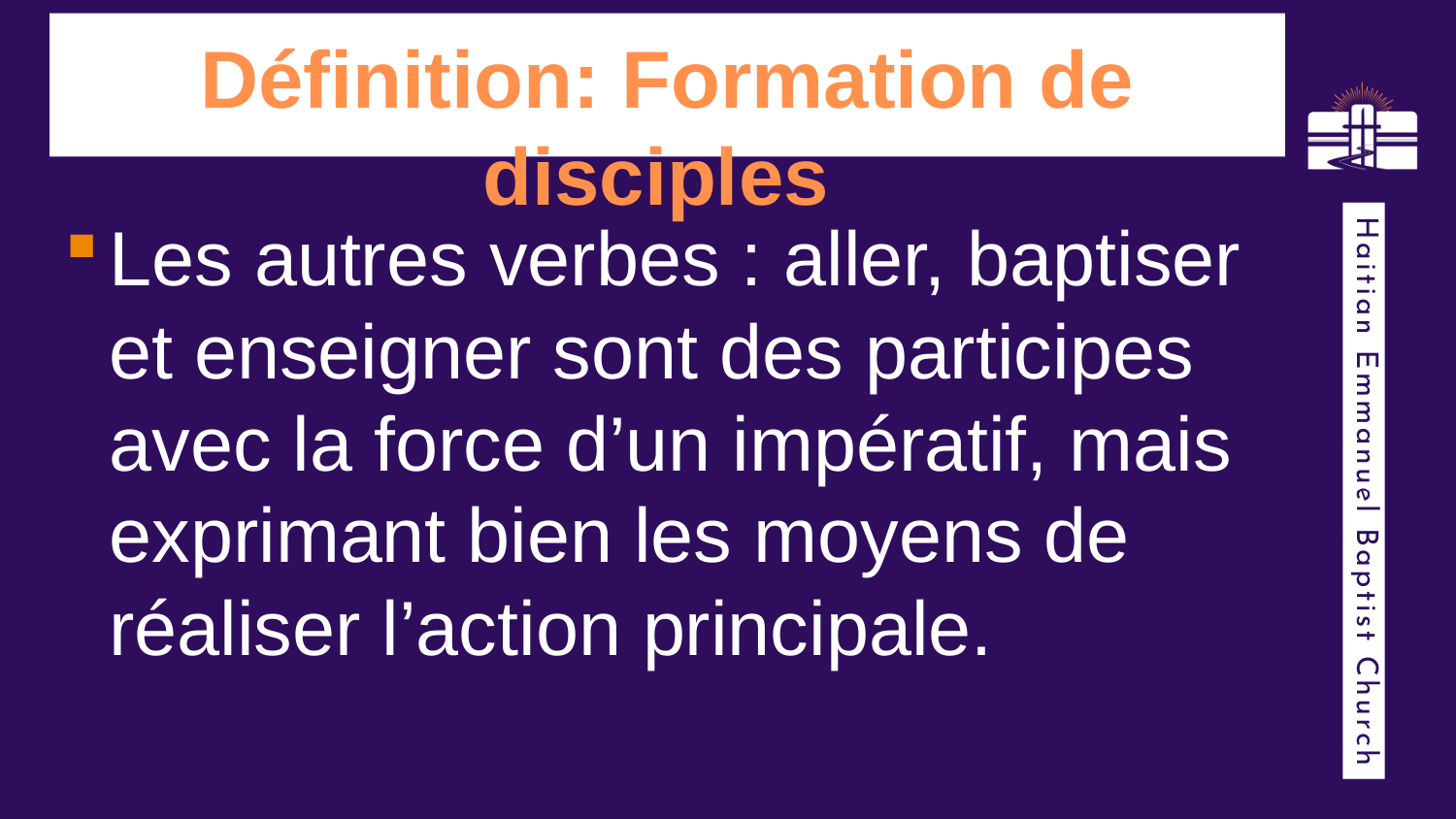

# Définition: Formation de disciples
Les autres verbes : aller, baptiser et enseigner sont des participes avec la force d’un impératif, mais exprimant bien les moyens de réaliser l’action principale.